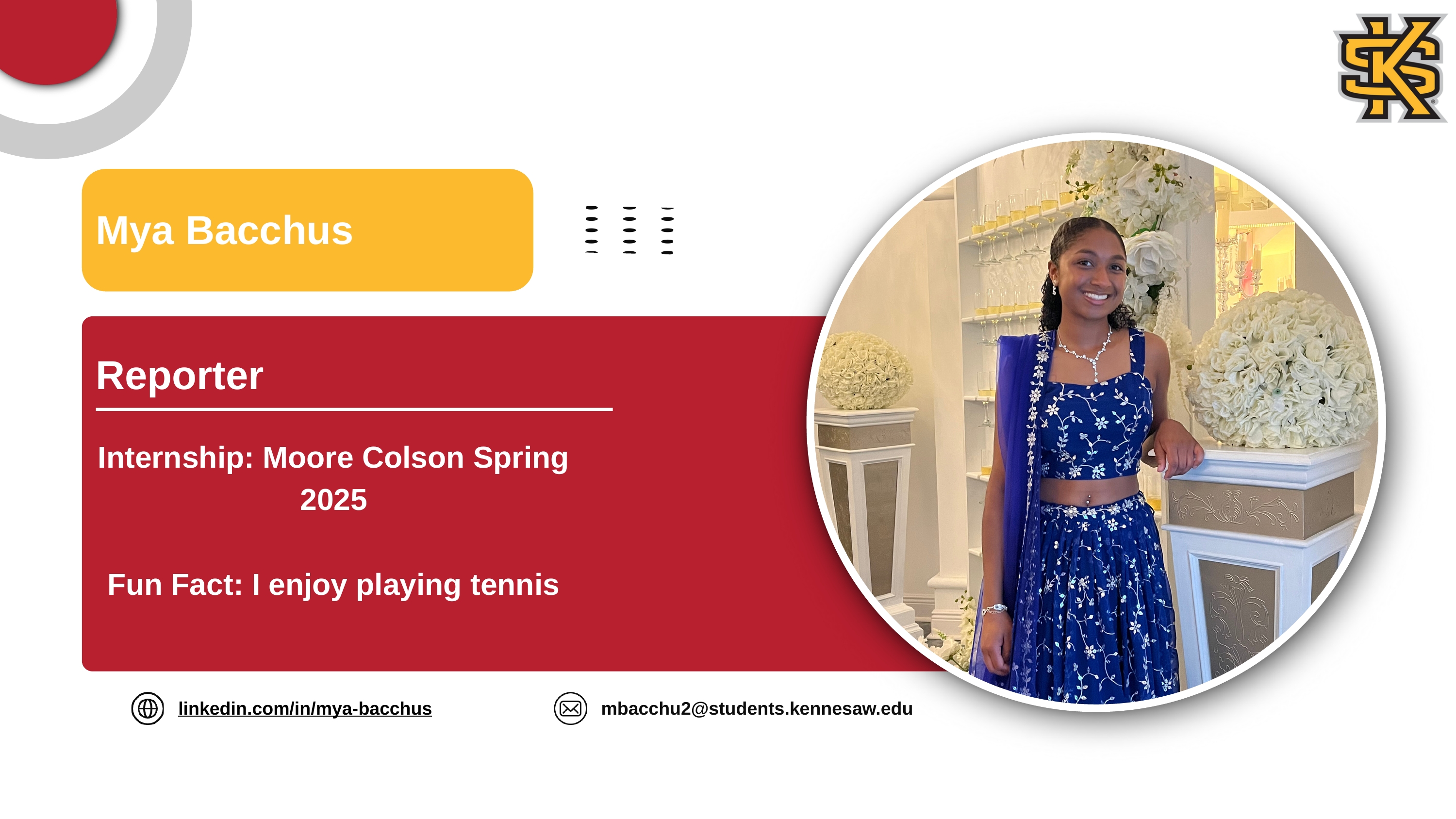

Mya Bacchus

Reporter

Internship: Moore Colson Spring 2025

Fun Fact: I enjoy playing tennis

linkedin.com/in/mya-bacchus
mbacchu2@students.kennesaw.edu